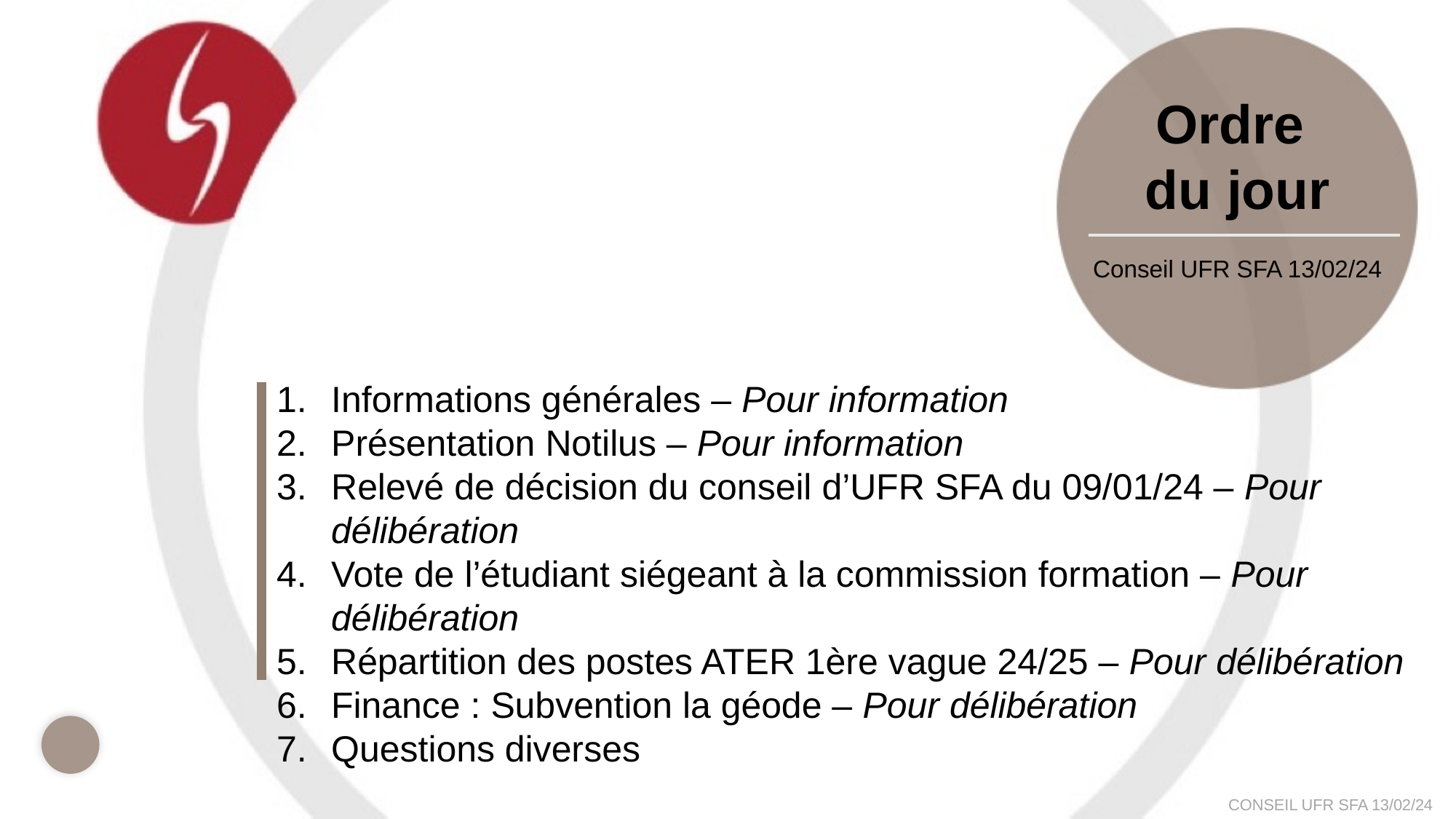

Ordre
du jour

Conseil UFR SFA 13/02/24
Informations générales – Pour information
Présentation Notilus – Pour information
Relevé de décision du conseil d’UFR SFA du 09/01/24 – Pour délibération
Vote de l’étudiant siégeant à la commission formation – Pour délibération
Répartition des postes ATER 1ère vague 24/25 – Pour délibération
Finance : Subvention la géode – Pour délibération
Questions diverses

2
CONSEIL UFR SFA 13/02/24